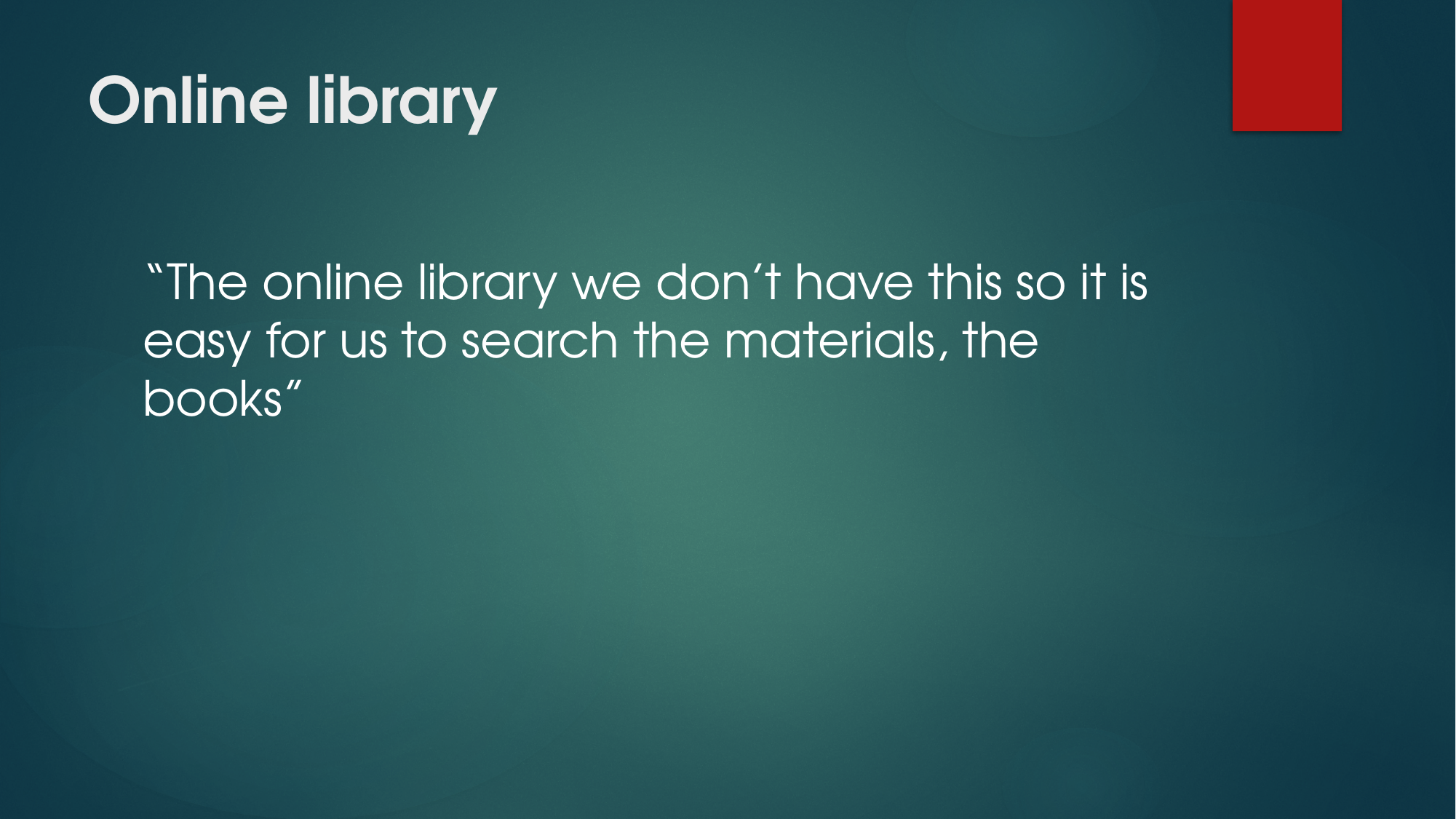

# Online library
“The online library we don’t have this so it is easy for us to search the materials, the books”